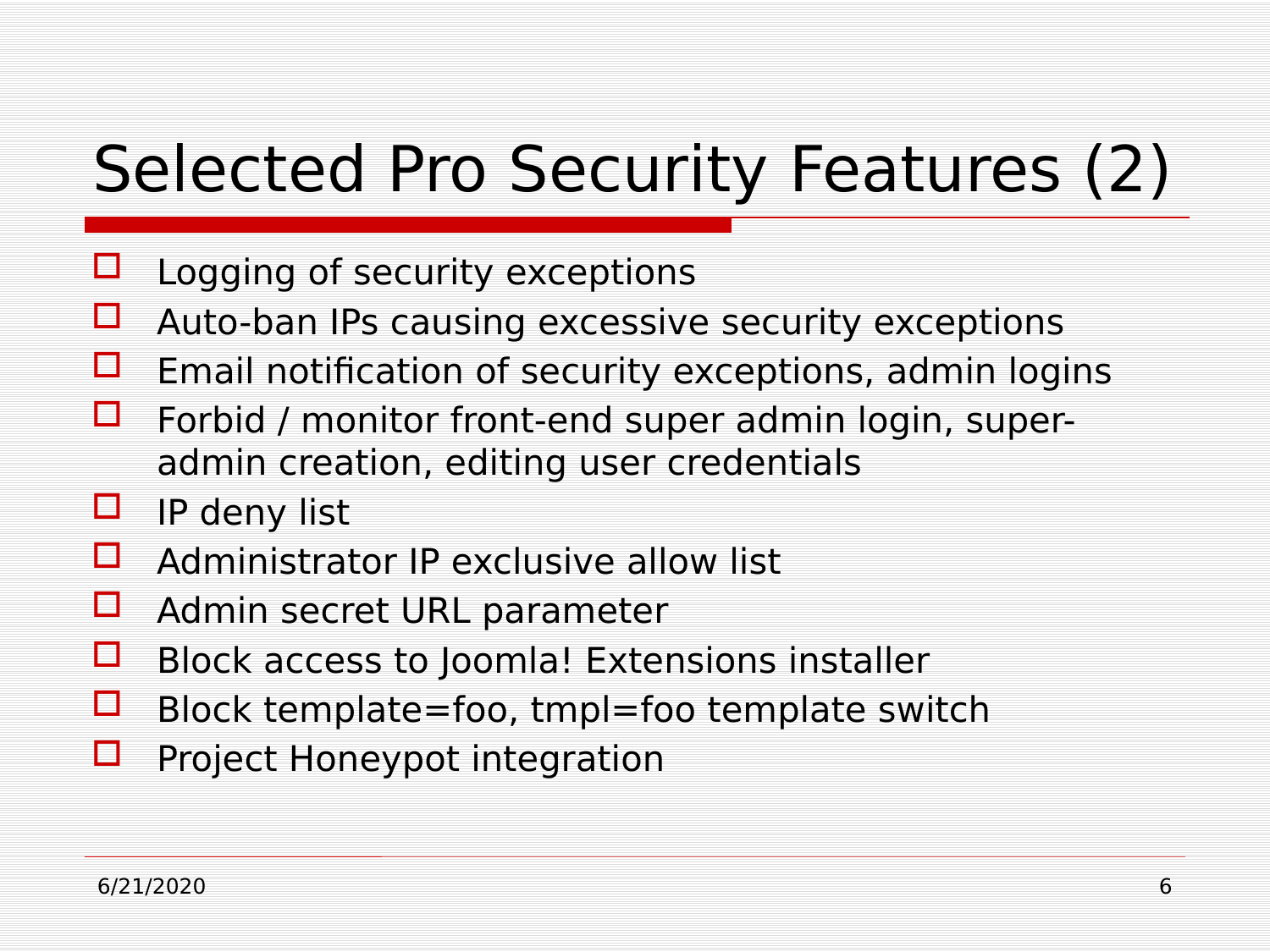

# Selected Pro Security Features (2)
Logging of security exceptions
Auto-ban IPs causing excessive security exceptions
Email notification of security exceptions, admin logins
Forbid / monitor front-end super admin login, super-admin creation, editing user credentials
IP deny list
Administrator IP exclusive allow list
Admin secret URL parameter
Block access to Joomla! Extensions installer
Block template=foo, tmpl=foo template switch
Project Honeypot integration

6/21/2020
6